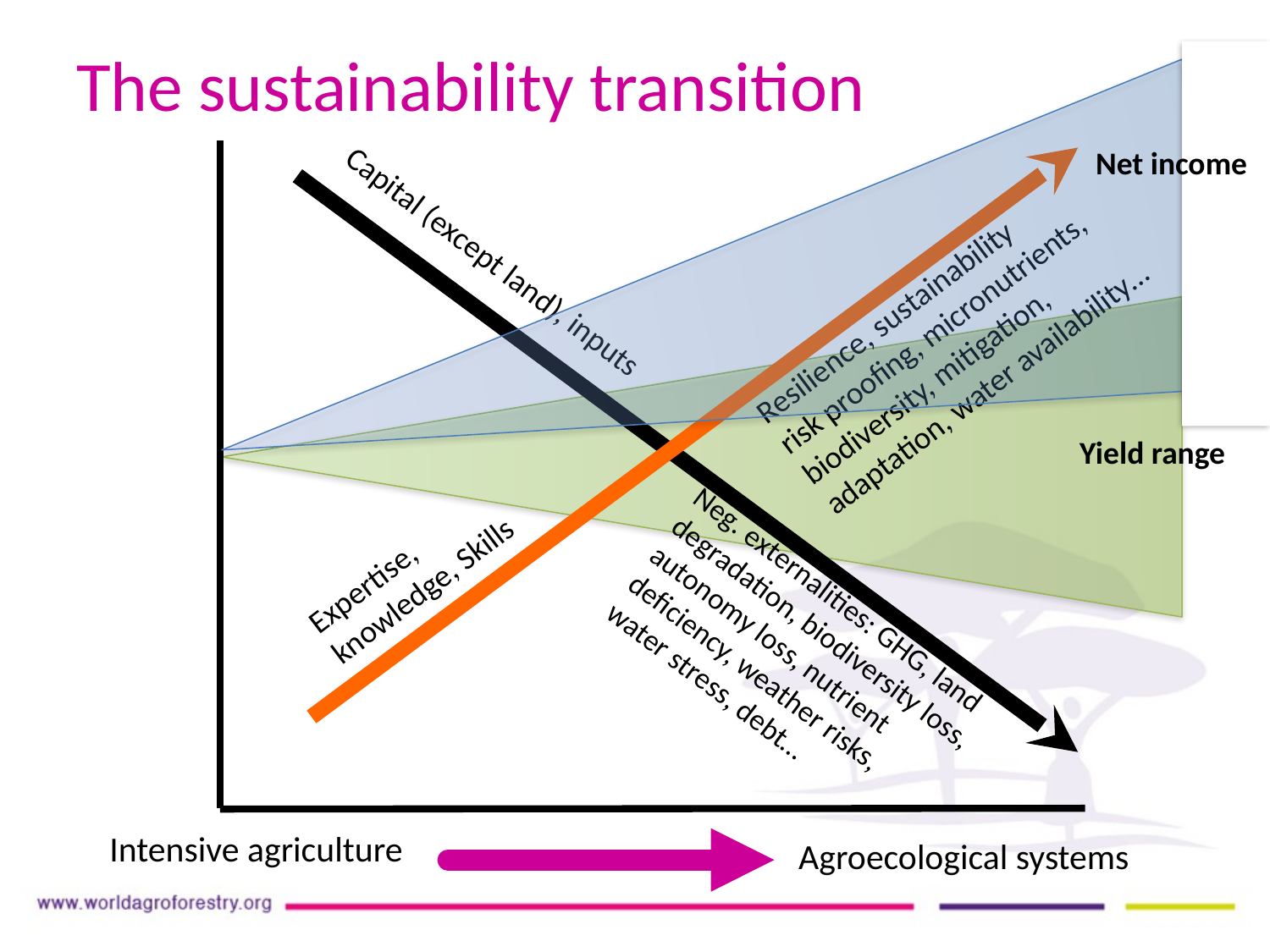

# The sustainability transition

Net income
Capital (except land), inputs
Resilience, sustainability
risk proofing, micronutrients,
biodiversity, mitigation,
adaptation, water availability…
Yield range
Expertise,
knowledge, Skills
Neg. externalities: GHG, land
degradation, biodiversity loss,
autonomy loss, nutrient
deficiency, weather risks,
water stress, debt…
Intensive agriculture
Agroecological systems